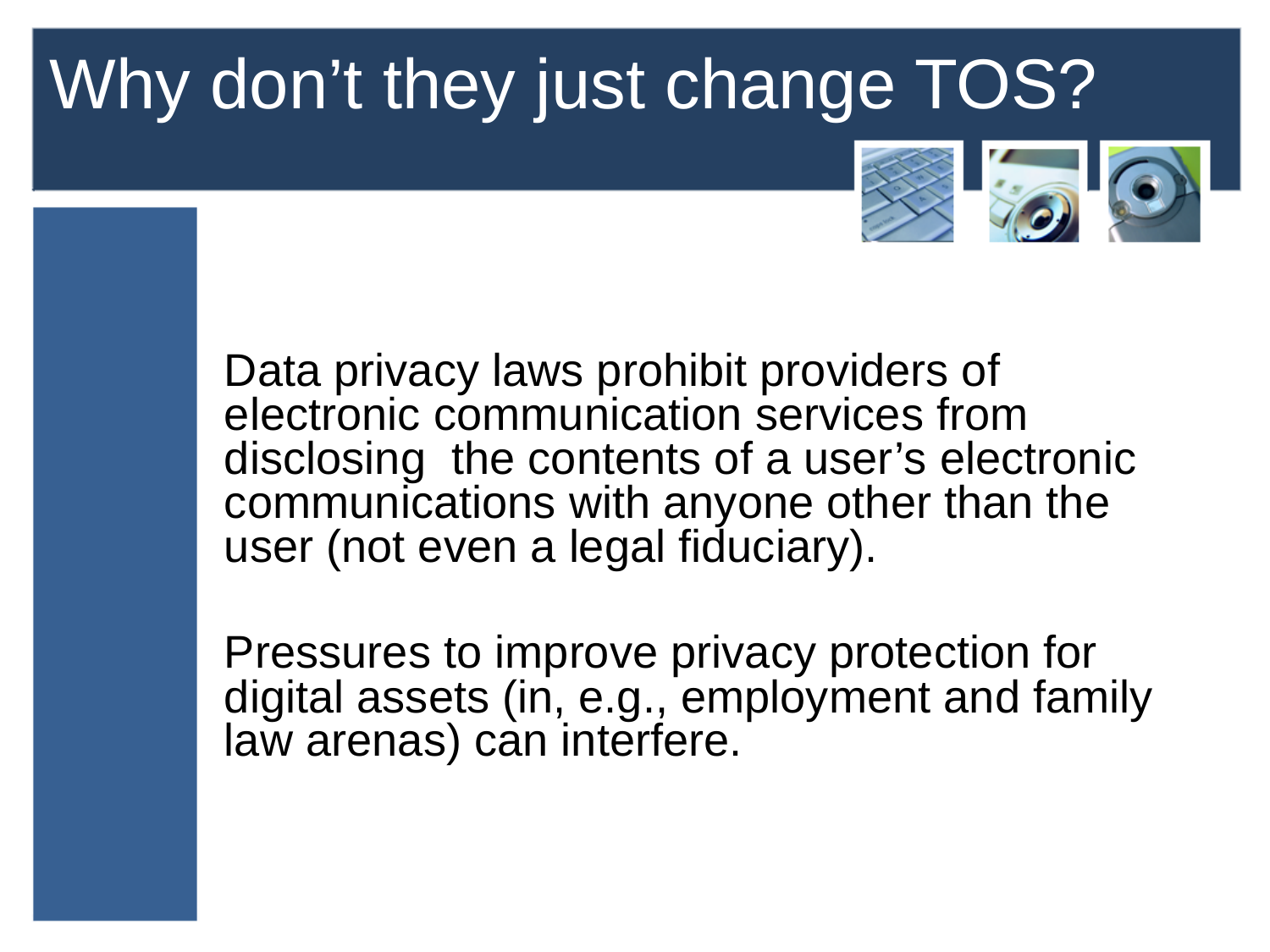

#
Why don’t they just change TOS?

Data privacy laws prohibit providers of electronic communication services from disclosing  the contents of a user’s electronic communications with anyone other than the user (not even a legal fiduciary).

Pressures to improve privacy protection for digital assets (in, e.g., employment and family law arenas) can interfere.